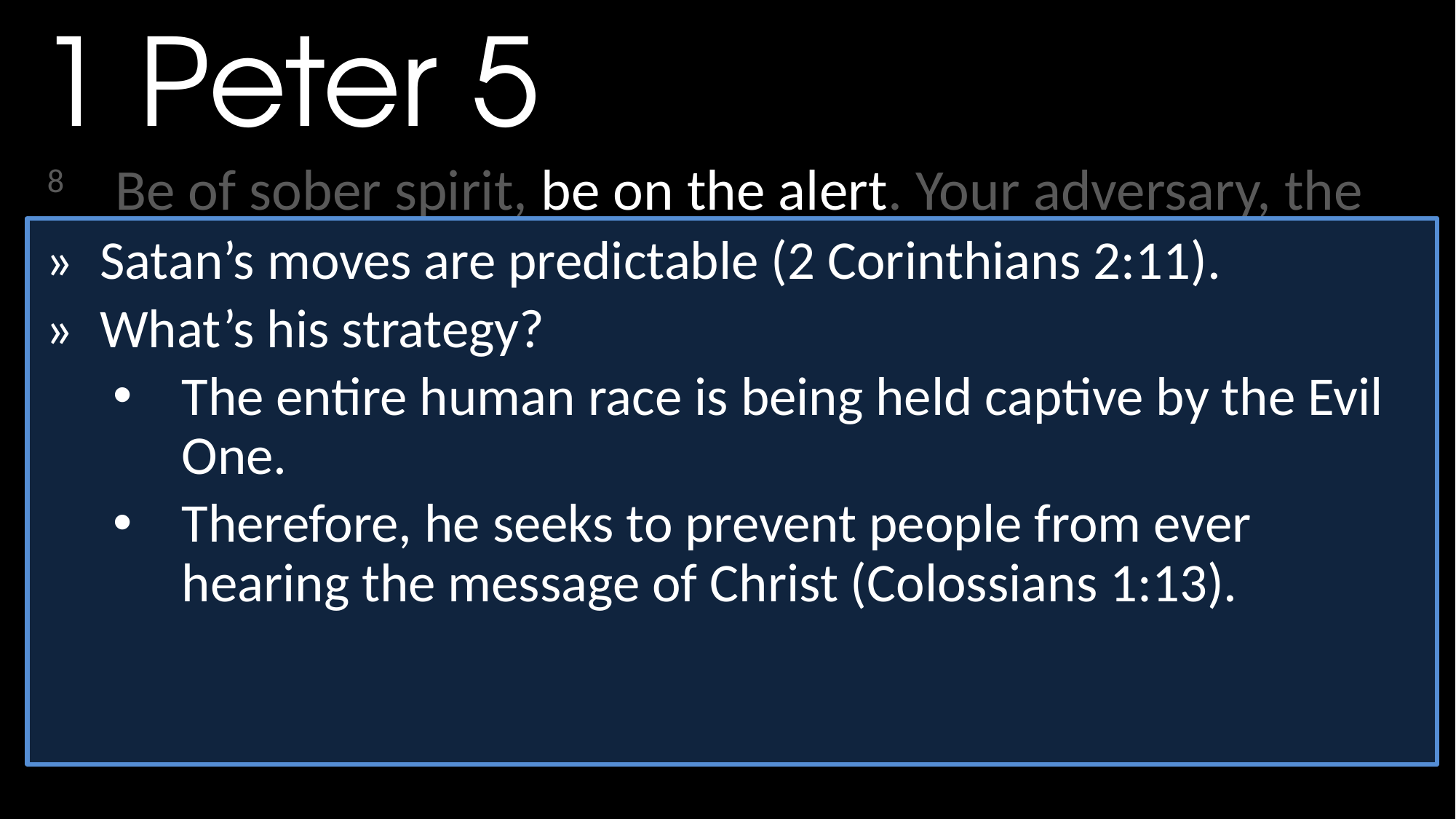

1 Peter 5
8	Be of sober spirit, be on the alert. Your adversary, the devil, prowls around like a roaring lion, seeking someone to devour.

»	Satan’s moves are predictable (2 Corinthians 2:11).
»	What’s his strategy?
The entire human race is being held captive by the Evil One.
Therefore, he seeks to prevent people from ever hearing the message of Christ (Colossians 1:13).